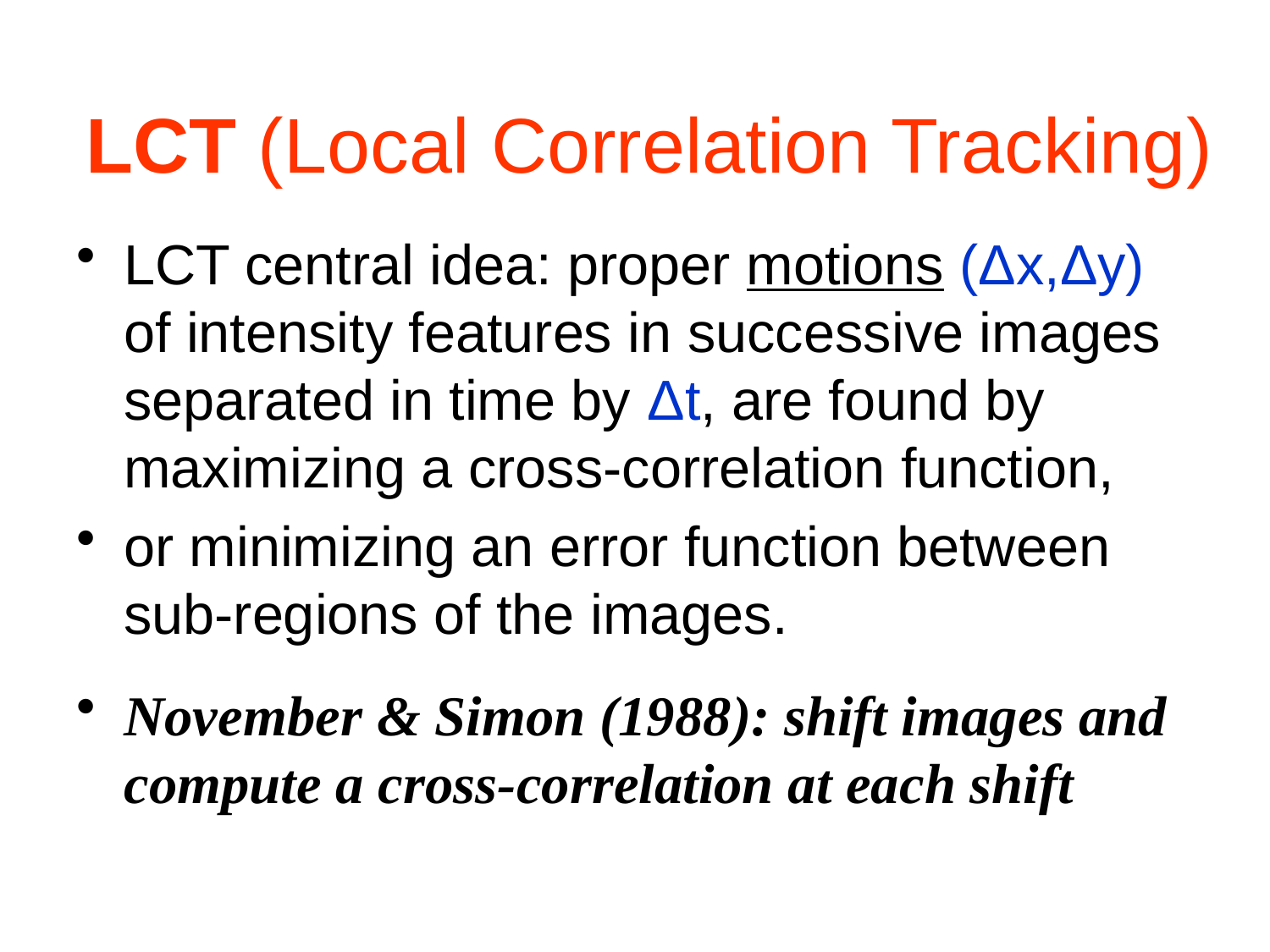

# LCT (Local Correlation Tracking)
LCT central idea: proper motions (Δx,Δy) of intensity features in successive images separated in time by Δt, are found by maximizing a cross-correlation function,
or minimizing an error function between sub-regions of the images.
November & Simon (1988): shift images and compute a cross-correlation at each shift